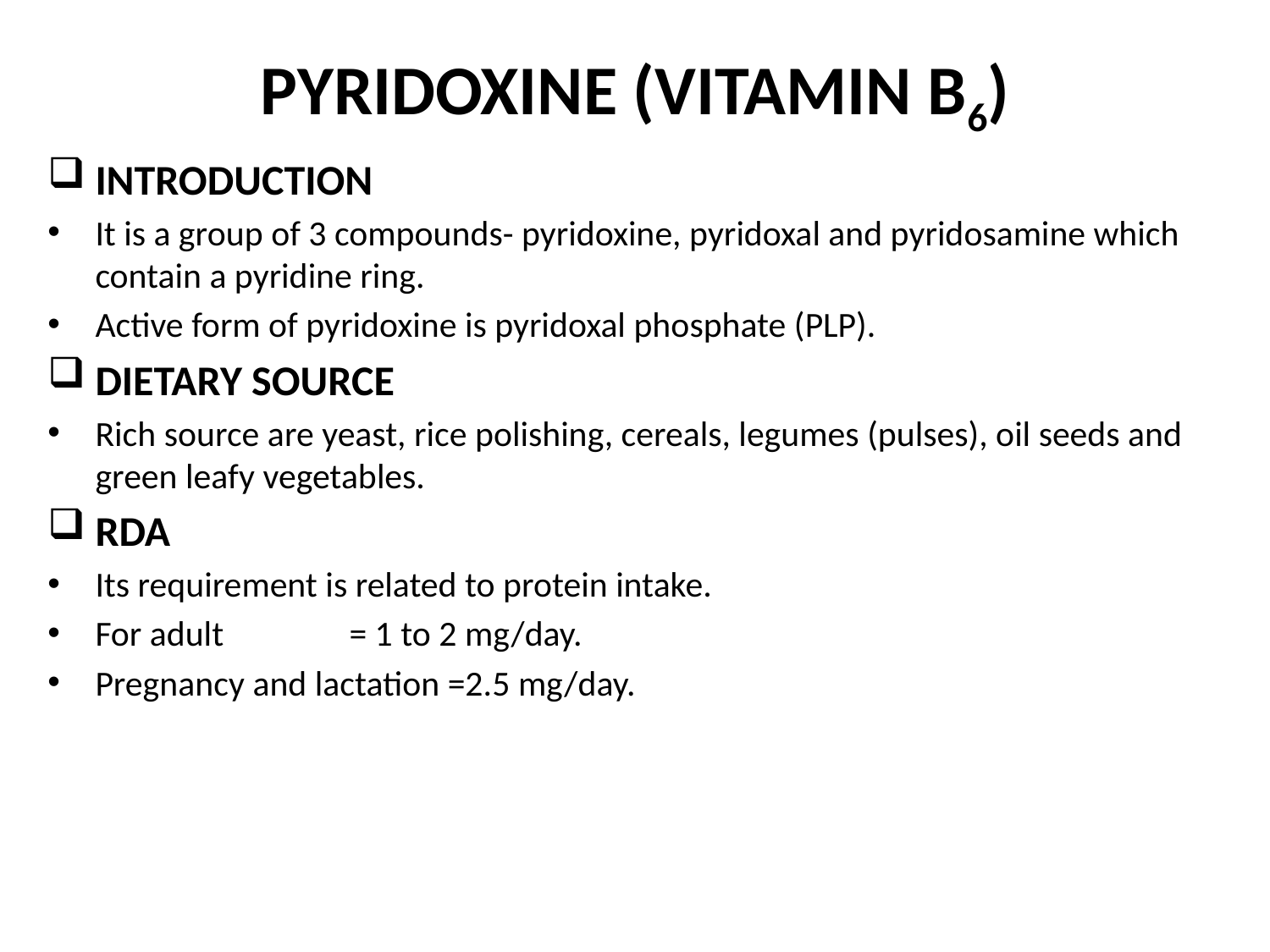

# PYRIDOXINE (VITAMIN B6)
INTRODUCTION
It is a group of 3 compounds- pyridoxine, pyridoxal and pyridosamine which  contain a pyridine ring.
Active form of pyridoxine is pyridoxal phosphate (PLP).
DIETARY SOURCE
Rich source are yeast, rice polishing, cereals, legumes (pulses), oil seeds and green leafy vegetables.
RDA
Its requirement is related to protein intake.
For adult	= 1 to 2 mg/day.
Pregnancy and lactation =2.5 mg/day.